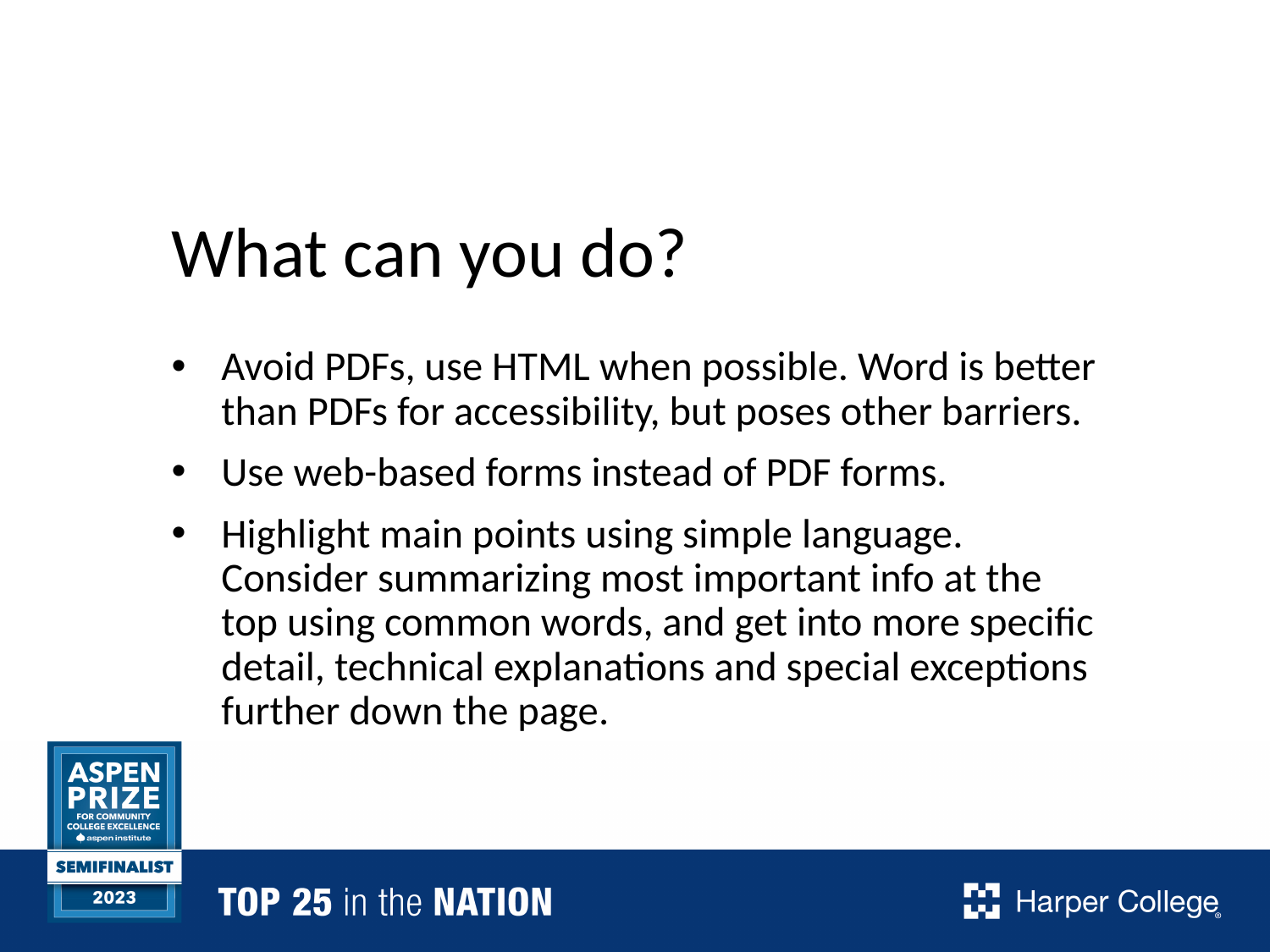

# What can you do?
Avoid PDFs, use HTML when possible. Word is better than PDFs for accessibility, but poses other barriers.
Use web-based forms instead of PDF forms.
Highlight main points using simple language. Consider summarizing most important info at the top using common words, and get into more specific detail, technical explanations and special exceptions further down the page.